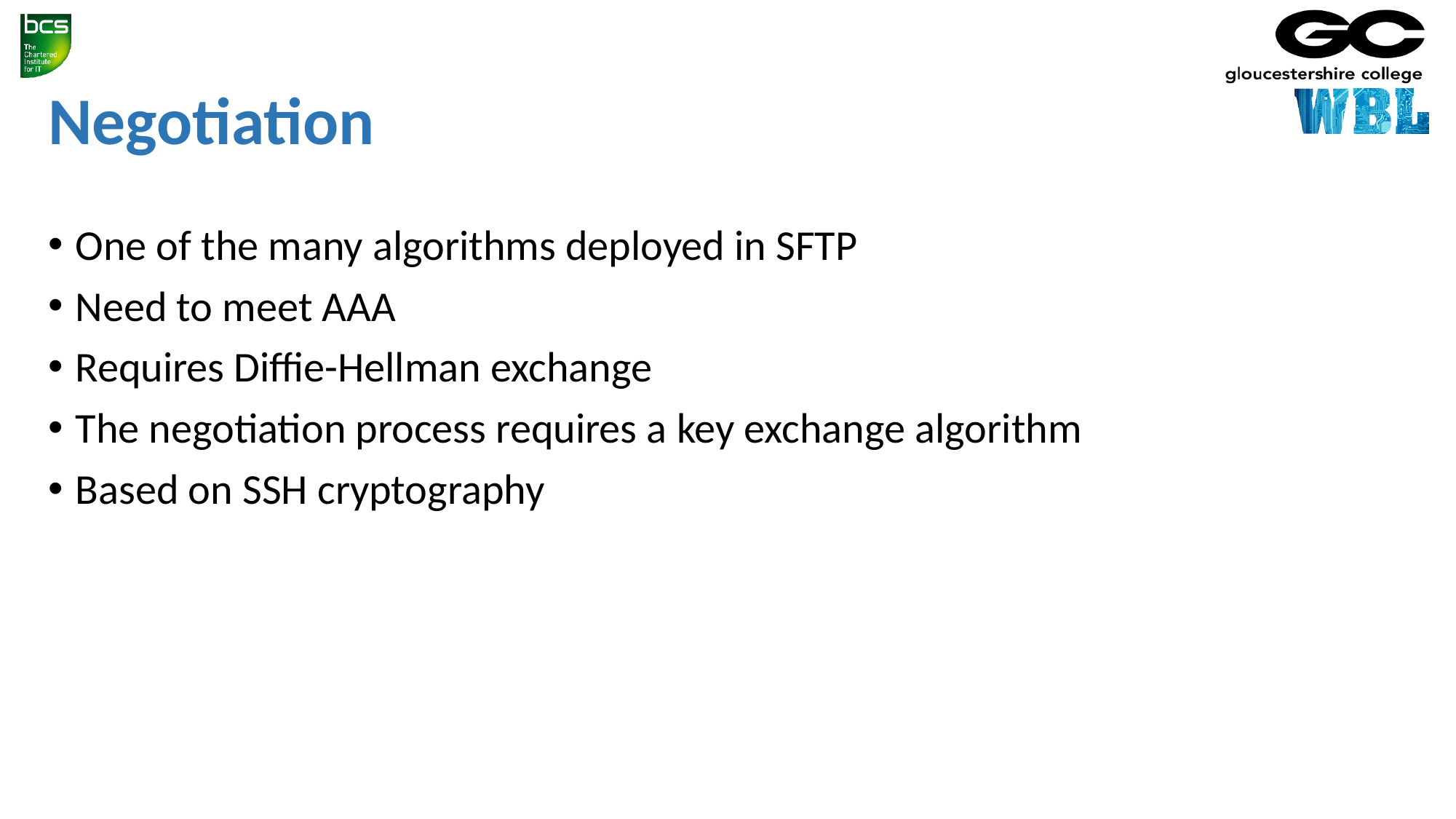

# Negotiation
One of the many algorithms deployed in SFTP
Need to meet AAA
Requires Diffie-Hellman exchange
The negotiation process requires a key exchange algorithm
Based on SSH cryptography